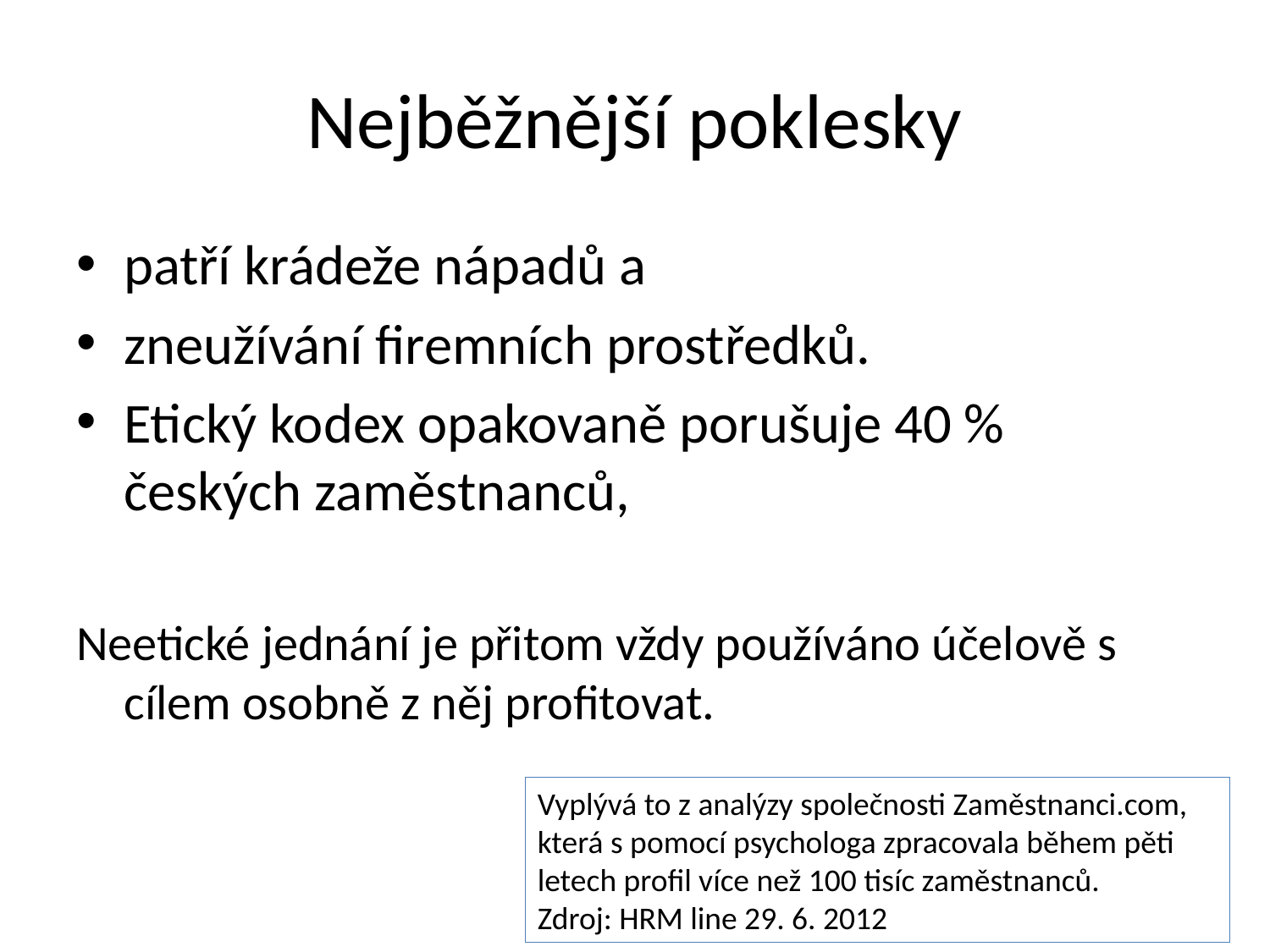

# Nejběžnější poklesky
patří krádeže nápadů a
zneužívání firemních prostředků.
Etický kodex opakovaně porušuje 40 % českých zaměstnanců,

Neetické jednání je přitom vždy používáno účelově s cílem osobně z něj profitovat.
Vyplývá to z analýzy společnosti Zaměstnanci.com, která s pomocí psychologa zpracovala během pěti
letech profil více než 100 tisíc zaměstnanců.
Zdroj: HRM line 29. 6. 2012